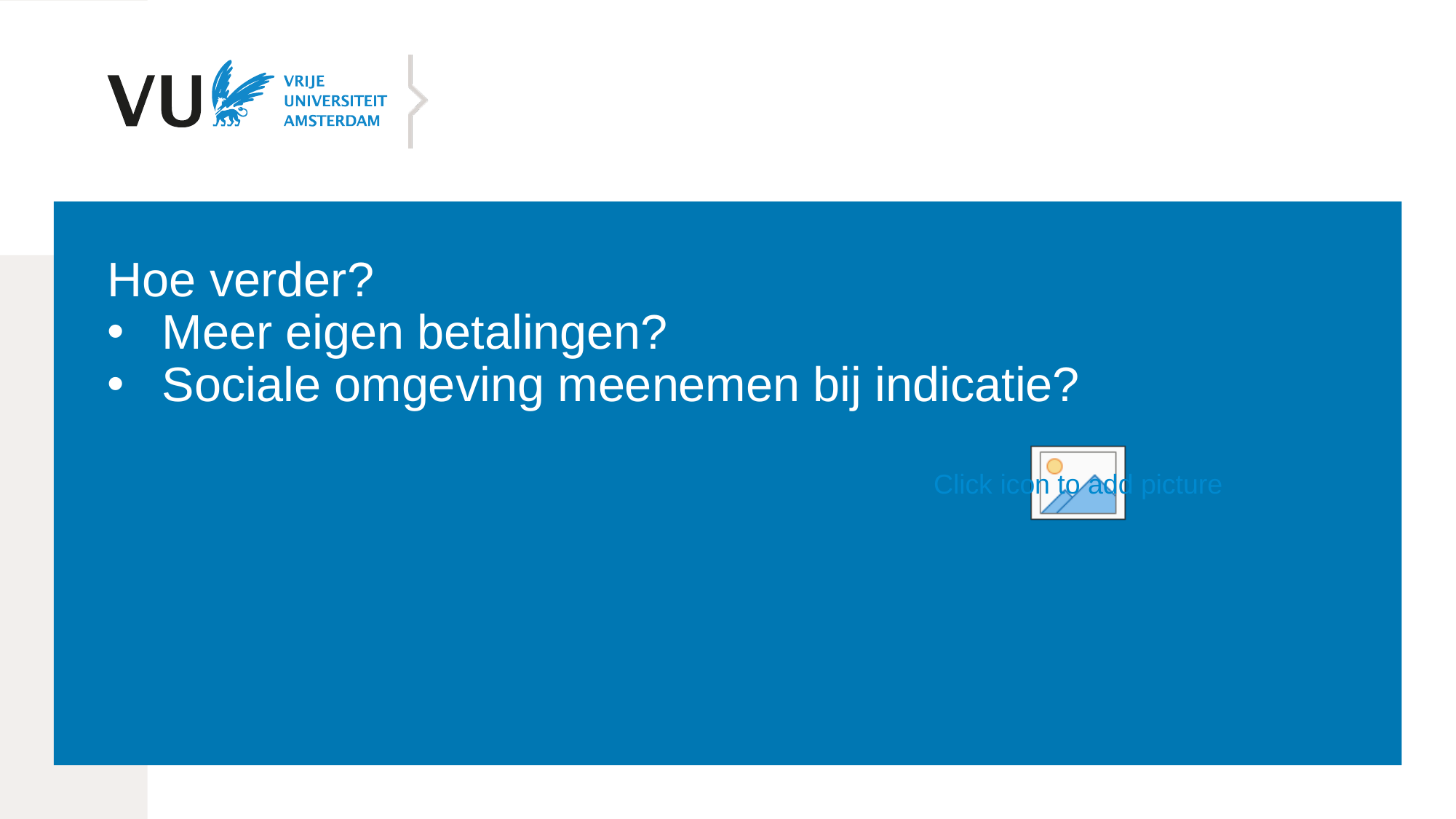

Hoe verder?
Meer eigen betalingen?
Sociale omgeving meenemen bij indicatie?